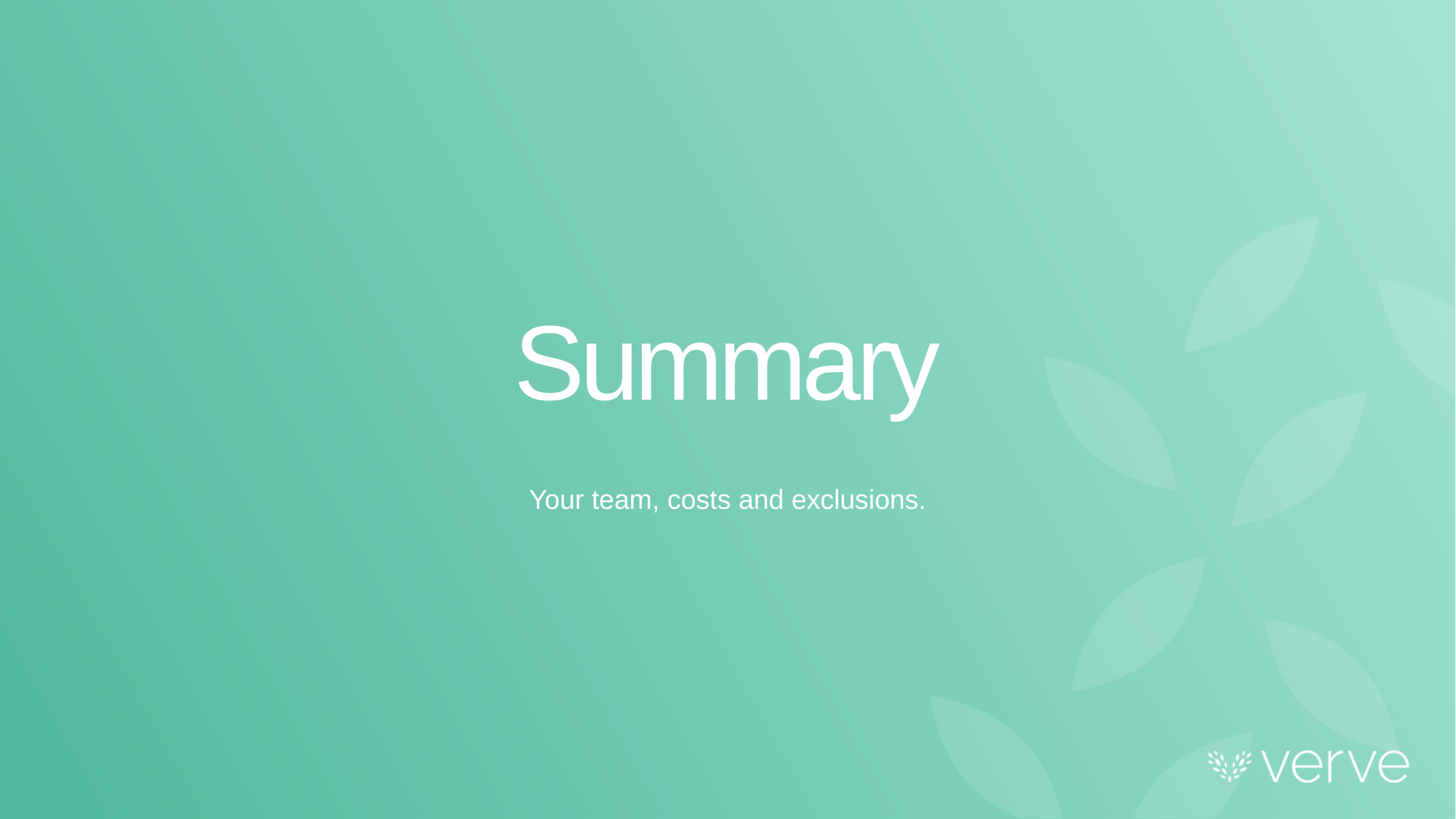

# Summary
Your team, costs and exclusions.